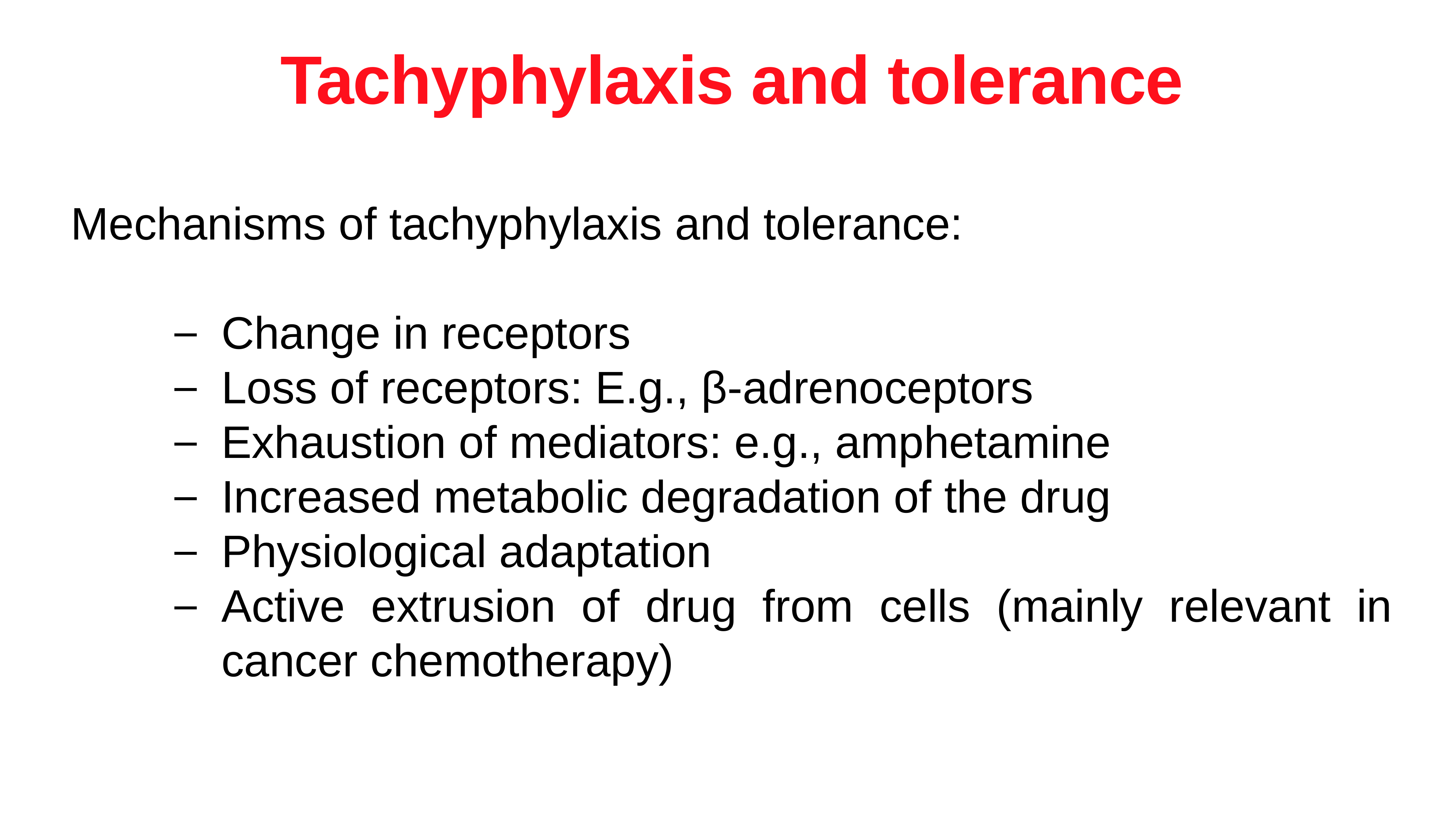

Tachyphylaxis and tolerance
Mechanisms of tachyphylaxis and tolerance:

Change in receptors
Loss of receptors: E.g., β-adrenoceptors
Exhaustion of mediators: e.g., amphetamine
Increased metabolic degradation of the drug
Physiological adaptation
Active extrusion of drug from cells (mainly relevant in cancer chemotherapy)